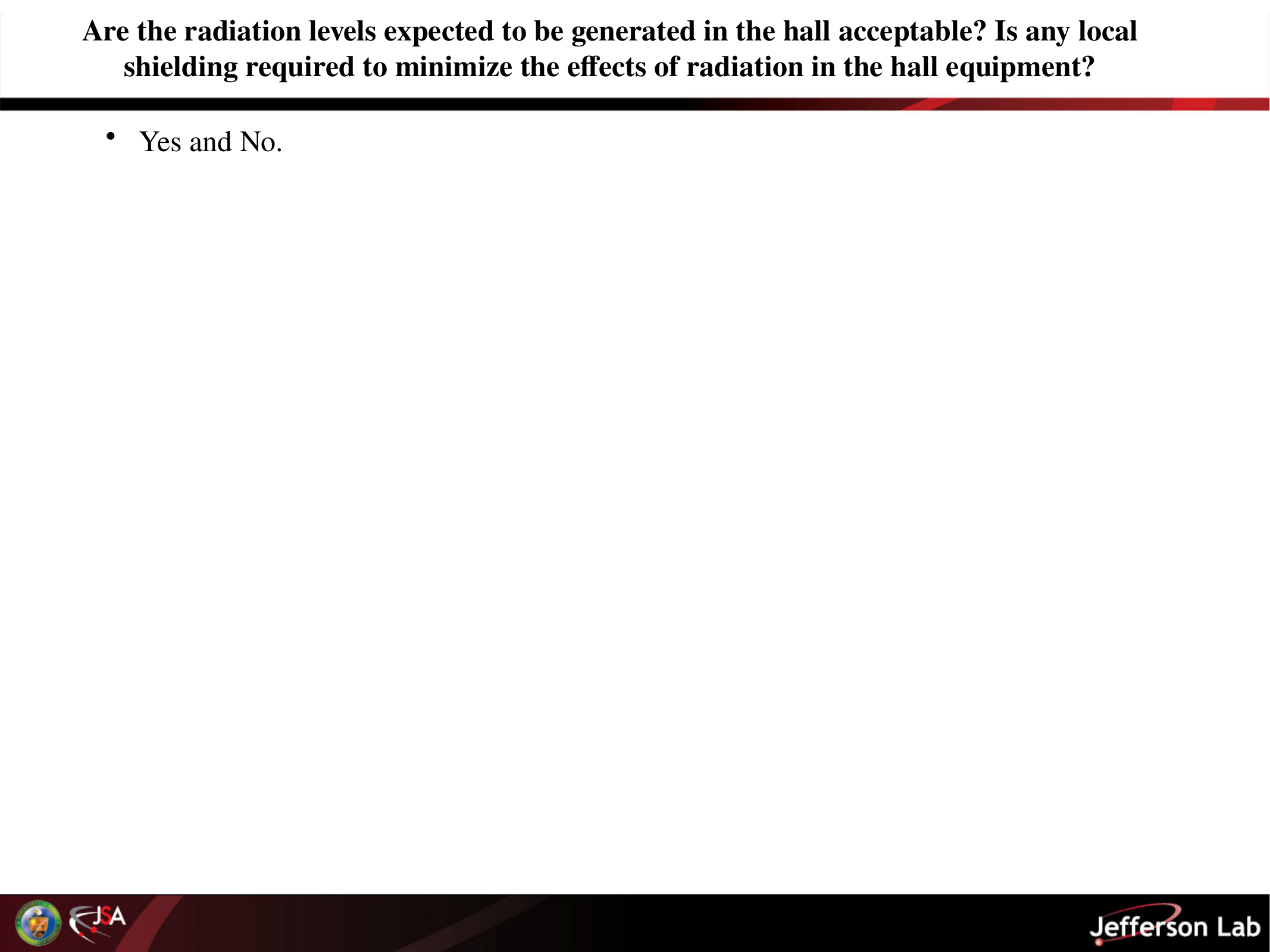

# Are the radiation levels expected to be generated in the hall acceptable? Is any local shielding required to minimize the effects of radiation in the hall equipment?
Yes and No.